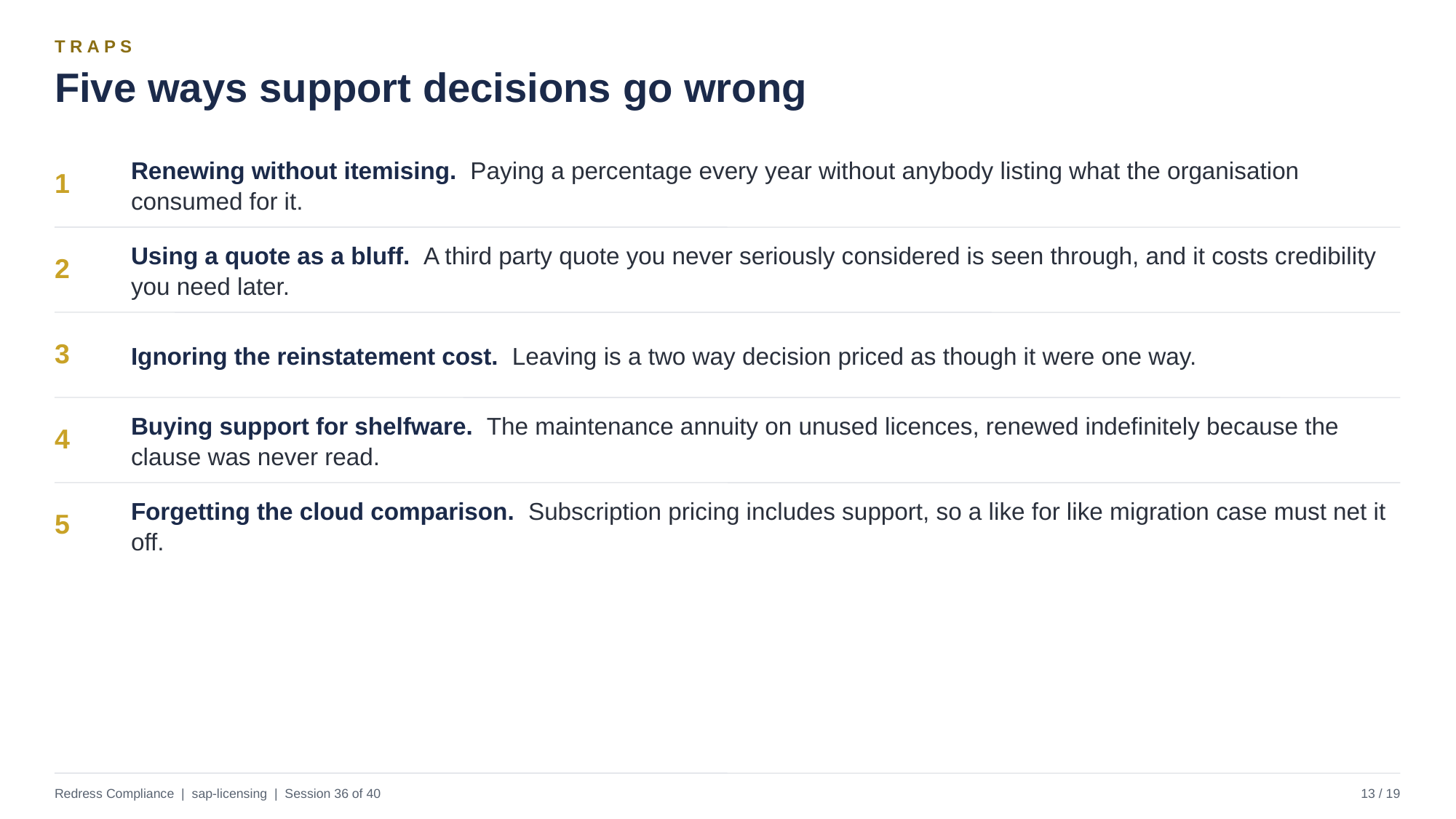

TRAPS
Five ways support decisions go wrong
Renewing without itemising.  Paying a percentage every year without anybody listing what the organisation consumed for it.
1

Using a quote as a bluff.  A third party quote you never seriously considered is seen through, and it costs credibility you need later.
2

Ignoring the reinstatement cost.  Leaving is a two way decision priced as though it were one way.
3

Buying support for shelfware.  The maintenance annuity on unused licences, renewed indefinitely because the clause was never read.
4

Forgetting the cloud comparison.  Subscription pricing includes support, so a like for like migration case must net it off.
5

Redress Compliance  |  sap-licensing  |  Session 36 of 40
13 / 19